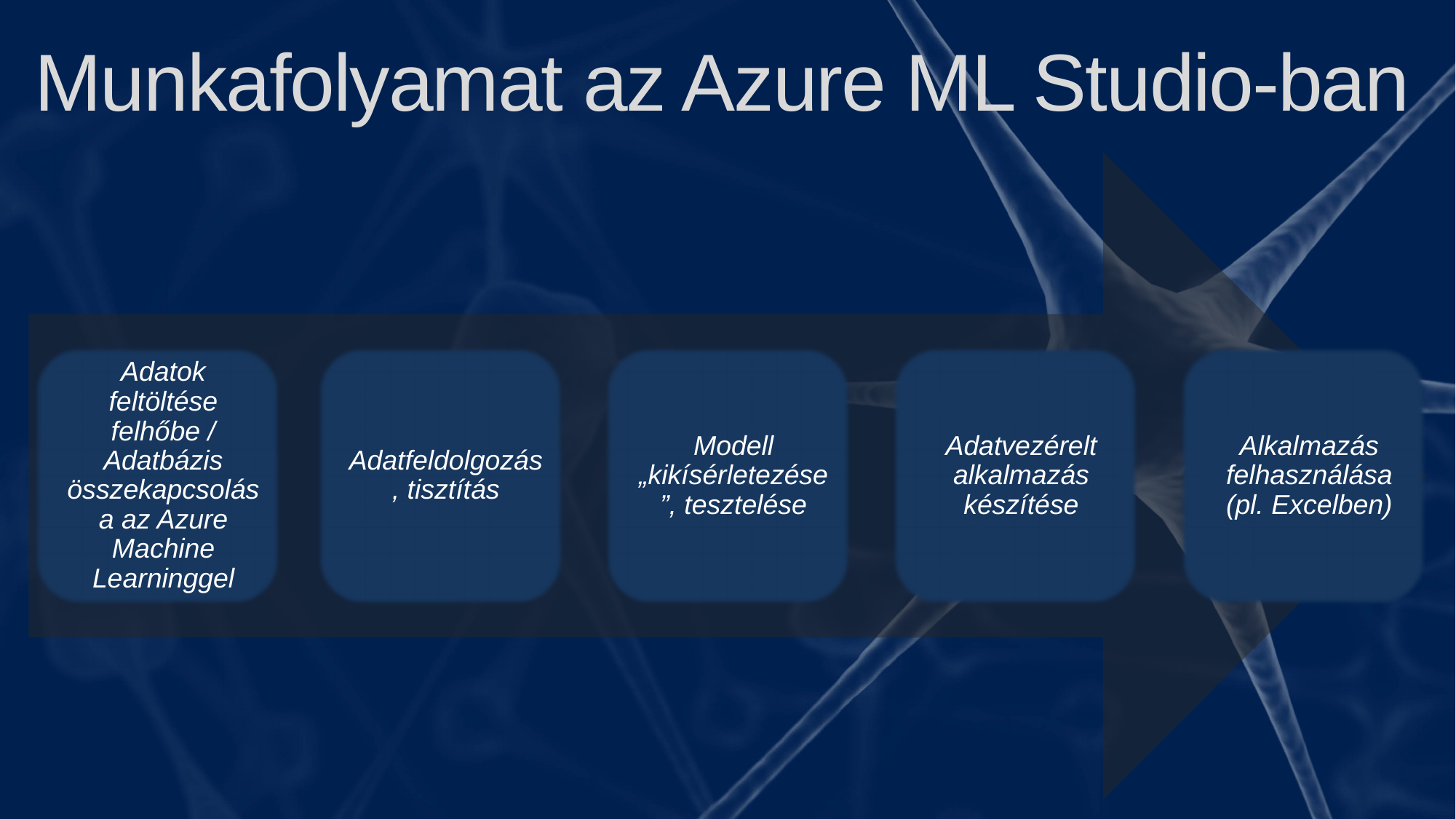

# Munkafolyamat az Azure ML Studio-ban

Adatok feltöltése felhőbe / Adatbázis összekapcsolása az Azure Machine Learninggel
Adatfeldolgozás, tisztítás
Modell „kikísérletezése”, tesztelése
Adatvezérelt alkalmazás készítése
Alkalmazás felhasználása
(pl. Excelben)